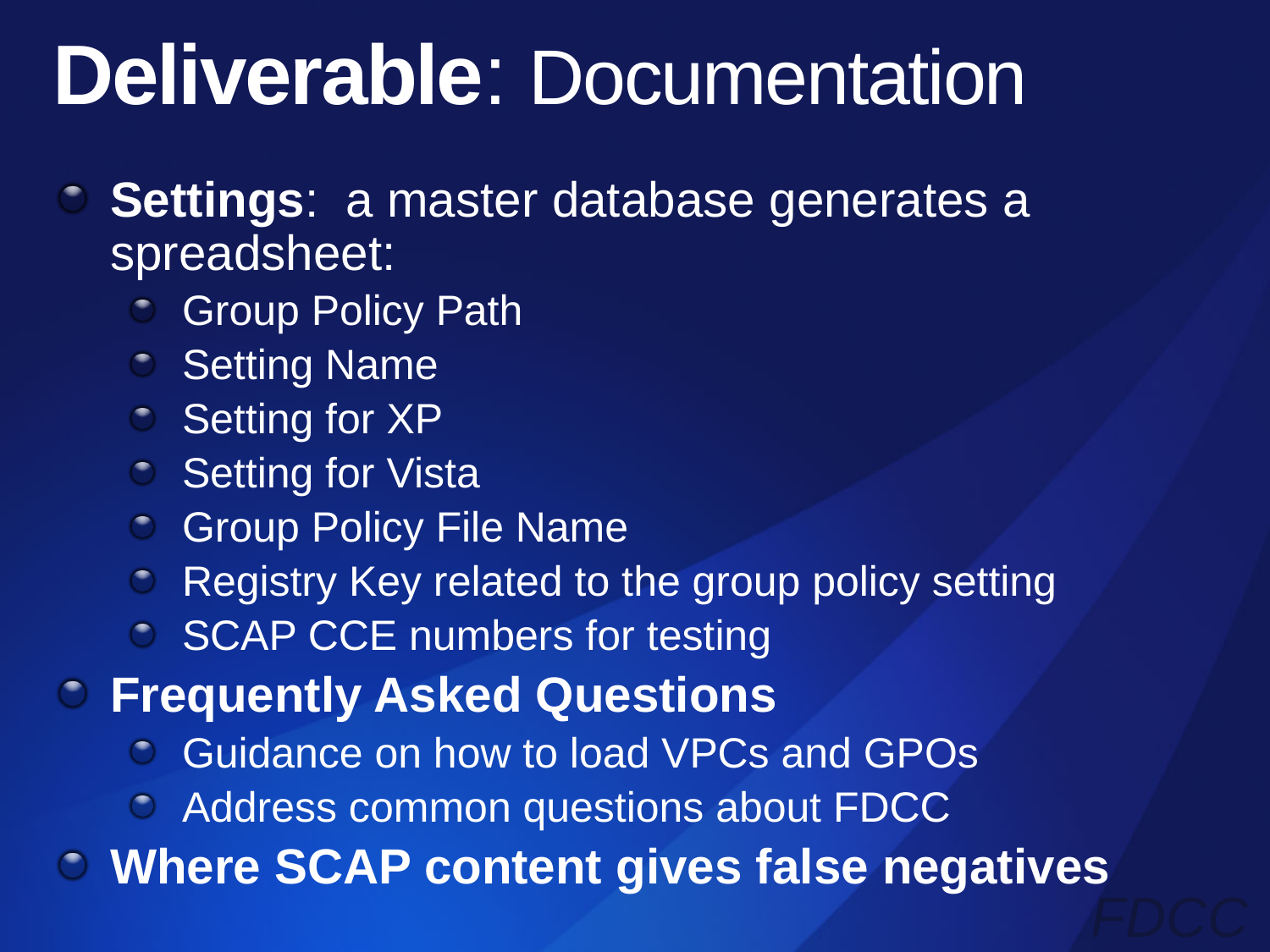

# Deliverable: Documentation
Settings:  a master database generates a spreadsheet:
Group Policy Path
Setting Name
Setting for XP
Setting for Vista
Group Policy File Name
Registry Key related to the group policy setting
SCAP CCE numbers for testing
Frequently Asked Questions
Guidance on how to load VPCs and GPOs
Address common questions about FDCC
Where SCAP content gives false negatives